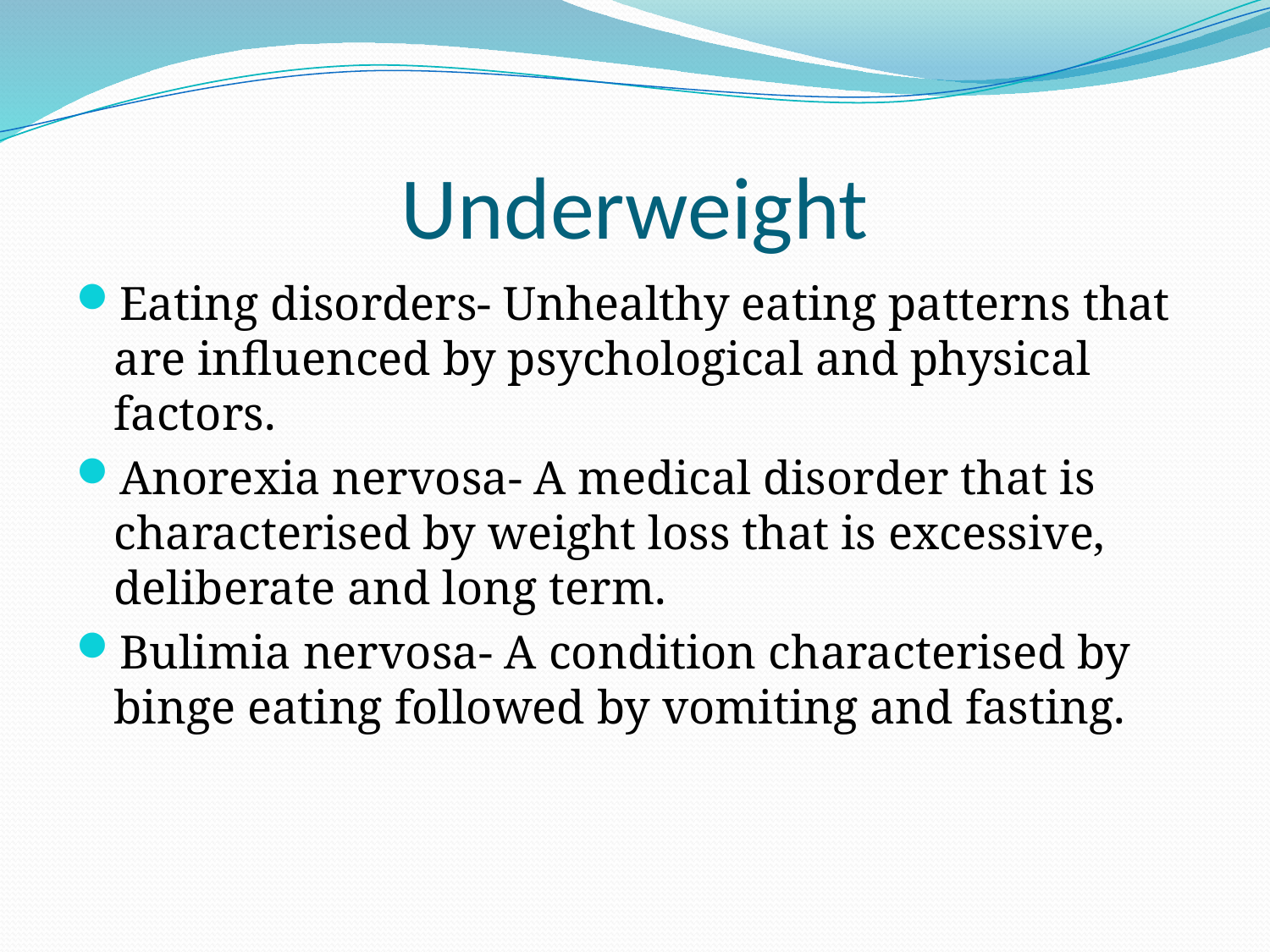

# Underweight
Eating disorders- Unhealthy eating patterns that are influenced by psychological and physical factors.
Anorexia nervosa- A medical disorder that is characterised by weight loss that is excessive, deliberate and long term.
Bulimia nervosa- A condition characterised by binge eating followed by vomiting and fasting.